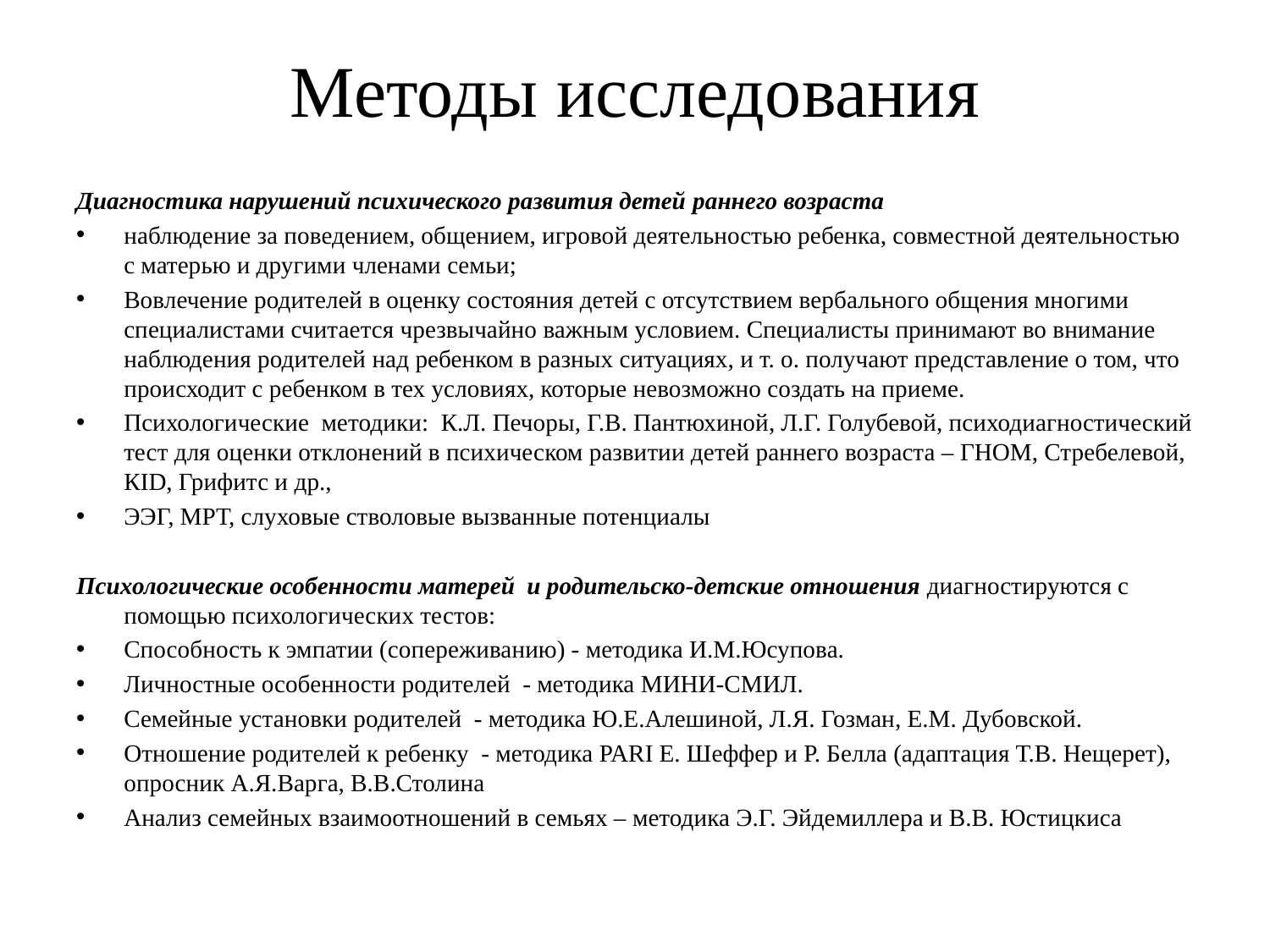

# Методы исследования
Диагностика нарушений психического развития детей раннего возраста
наблюдение за поведением, общением, игровой деятельностью ребенка, совместной деятельностью с матерью и другими членами семьи;
Вовлечение родителей в оценку состояния детей с отсутствием вербального общения многими специалистами считается чрезвычайно важным условием. Специалисты принимают во внимание наблюдения родителей над ребенком в разных ситуациях, и т. о. получают представление о том, что происходит с ребенком в тех условиях, которые невозможно создать на приеме.
Психологические  методики:  К.Л. Печоры, Г.В. Пантюхиной, Л.Г. Голубевой, психодиагностический тест для оценки отклонений в психическом развитии детей раннего возраста – ГНОМ, Стребелевой, КID, Грифитс и др.,
ЭЭГ, МРТ, слуховые стволовые вызванные потенциалы

Психологические особенности матерей  и родительско-детские отношения диагностируются с помощью психологических тестов:
Способность к эмпатии (сопереживанию) - методика И.М.Юсупова.
Личностные особенности родителей  - методика МИНИ-СМИЛ.
Семейные установки родителей  - методика Ю.Е.Алешиной, Л.Я. Гозман, Е.М. Дубовской.
Отношение родителей к ребенку  - методика PARI Е. Шеффер и Р. Белла (адаптация Т.В. Нещерет),  опросник А.Я.Варга, В.В.Столина
Анализ семейных взаимоотношений в семьях – методика Э.Г. Эйдемиллера и В.В. Юстицкиса